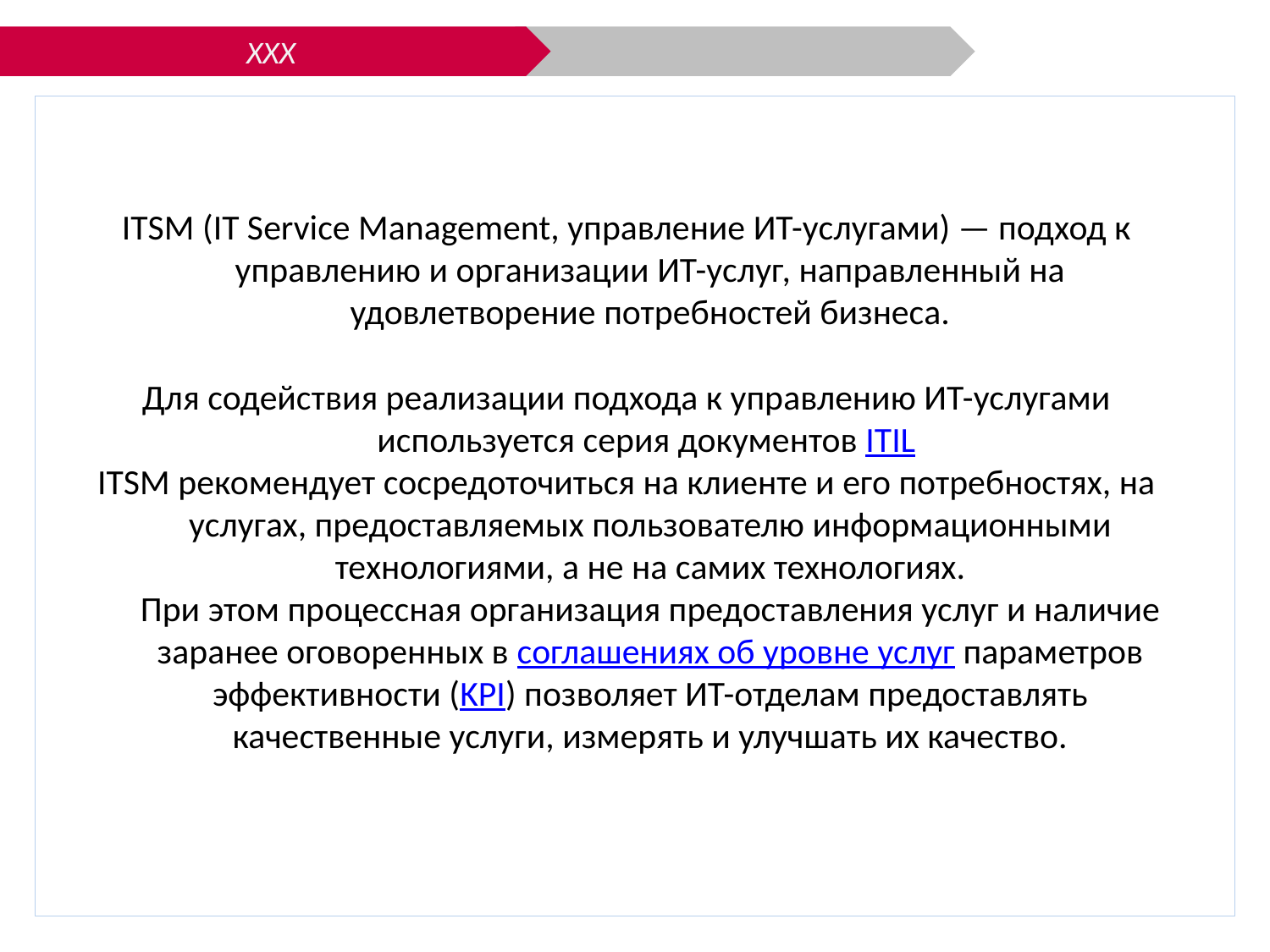

ХХХ

ITSM (IT Service Management, управление ИТ-услугами) — подход к управлению и организации ИТ-услуг, направленный на удовлетворение потребностей бизнеса.

Для содействия реализации подхода к управлению ИТ-услугами используется серия документов ITIL
ITSM рекомендует сосредоточиться на клиенте и его потребностях, на услугах, предоставляемых пользователю информационными технологиями, а не на самих технологиях.
При этом процессная организация предоставления услуг и наличие заранее оговоренных в соглашениях об уровне услуг параметров эффективности (KPI) позволяет ИТ-отделам предоставлять качественные услуги, измерять и улучшать их качество.